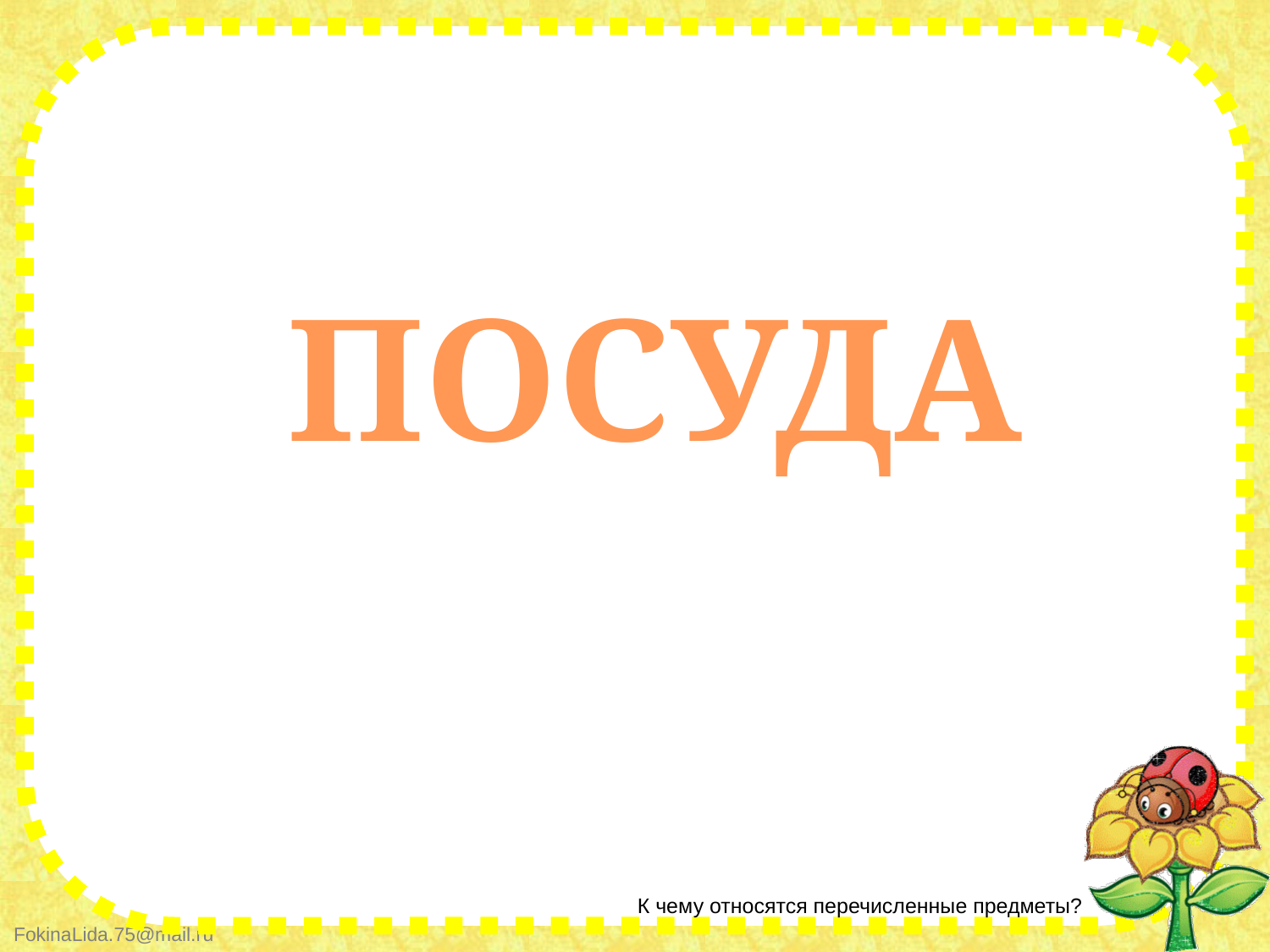

#
ПОСУДА
К чему относятся перечисленные предметы?